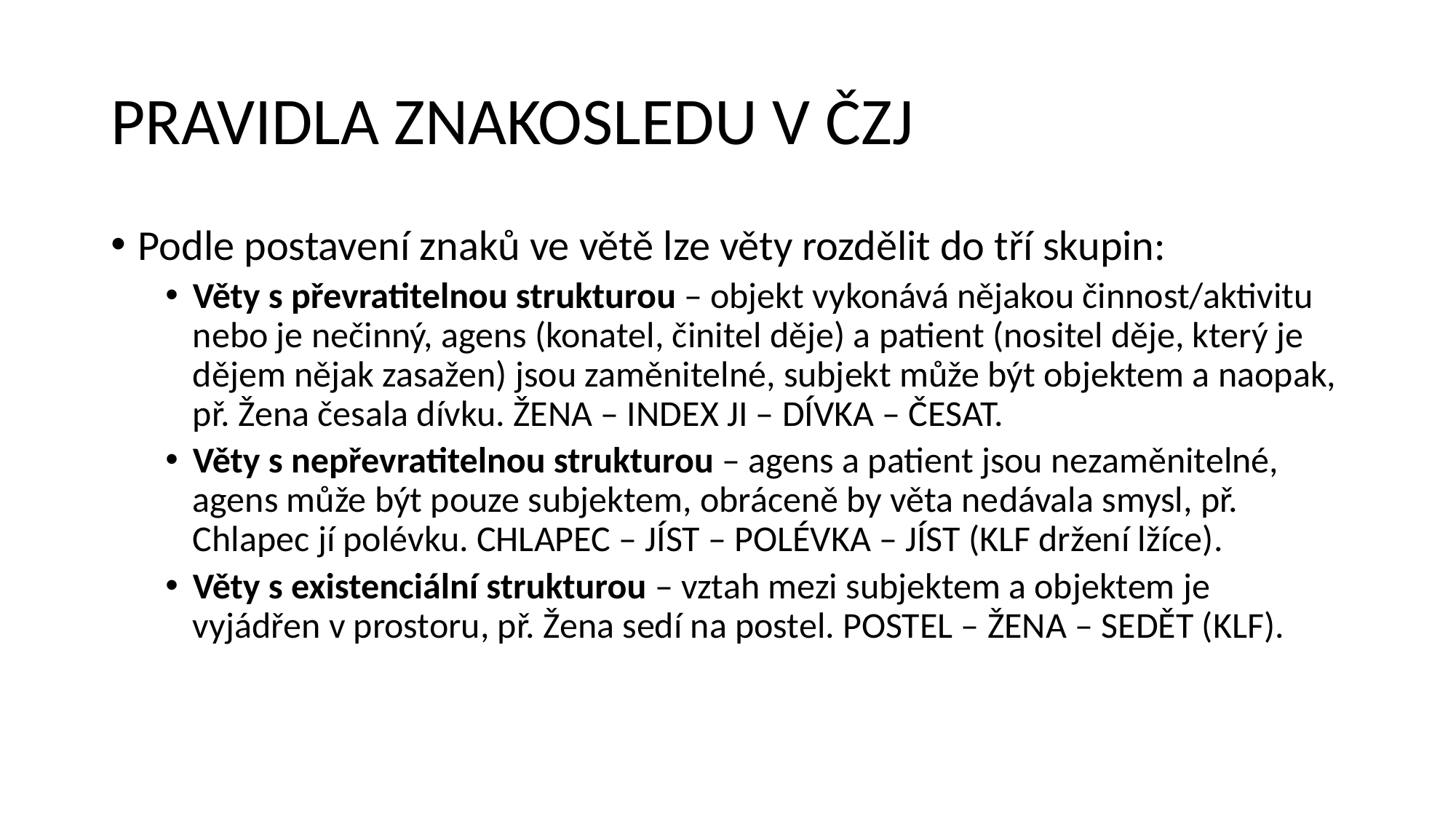

# PRAVIDLA ZNAKOSLEDU V ČZJ
Podle postavení znaků ve větě lze věty rozdělit do tří skupin:
Věty s převratitelnou strukturou – objekt vykonává nějakou činnost/aktivitu nebo je nečinný, agens (konatel, činitel děje) a patient (nositel děje, který je dějem nějak zasažen) jsou zaměnitelné, subjekt může být objektem a naopak, př. Žena česala dívku. ŽENA – INDEX JI – DÍVKA – ČESAT.
Věty s nepřevratitelnou strukturou – agens a patient jsou nezaměnitelné, agens může být pouze subjektem, obráceně by věta nedávala smysl, př. Chlapec jí polévku. CHLAPEC – JÍST – POLÉVKA – JÍST (KLF držení lžíce).
Věty s existenciální strukturou – vztah mezi subjektem a objektem je vyjádřen v prostoru, př. Žena sedí na postel. POSTEL – ŽENA – SEDĚT (KLF).